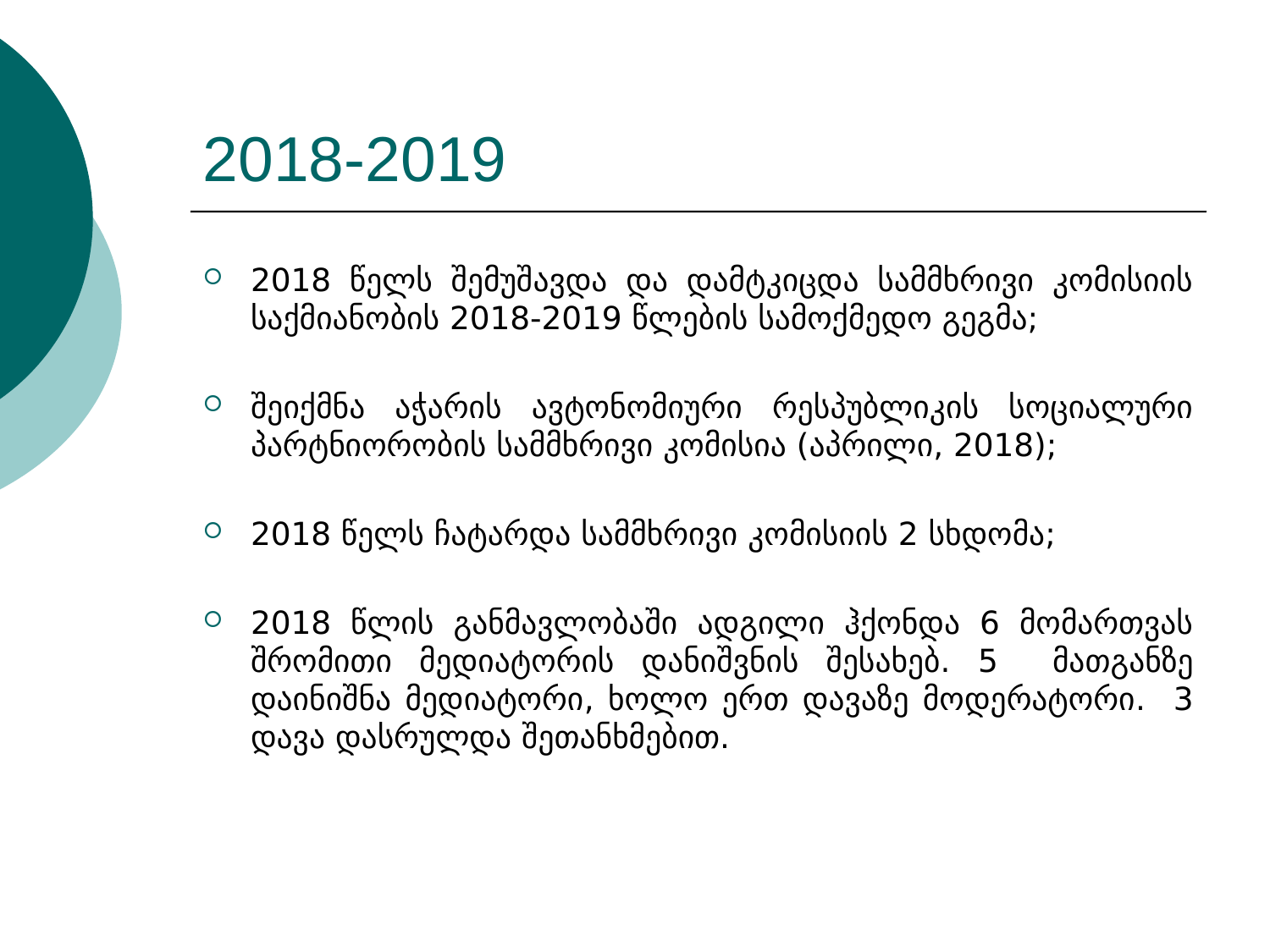

# 2018-2019
2018 წელს შემუშავდა და დამტკიცდა სამმხრივი კომისიის საქმიანობის 2018-2019 წლების სამოქმედო გეგმა;

შეიქმნა აჭარის ავტონომიური რესპუბლიკის სოციალური პარტნიორობის სამმხრივი კომისია (აპრილი, 2018);

2018 წელს ჩატარდა სამმხრივი კომისიის 2 სხდომა;

2018 წლის განმავლობაში ადგილი ჰქონდა 6 მომართვას შრომითი მედიატორის დანიშვნის შესახებ. 5  მათგანზე დაინიშნა მედიატორი, ხოლო ერთ დავაზე მოდერატორი.  3 დავა დასრულდა შეთანხმებით.